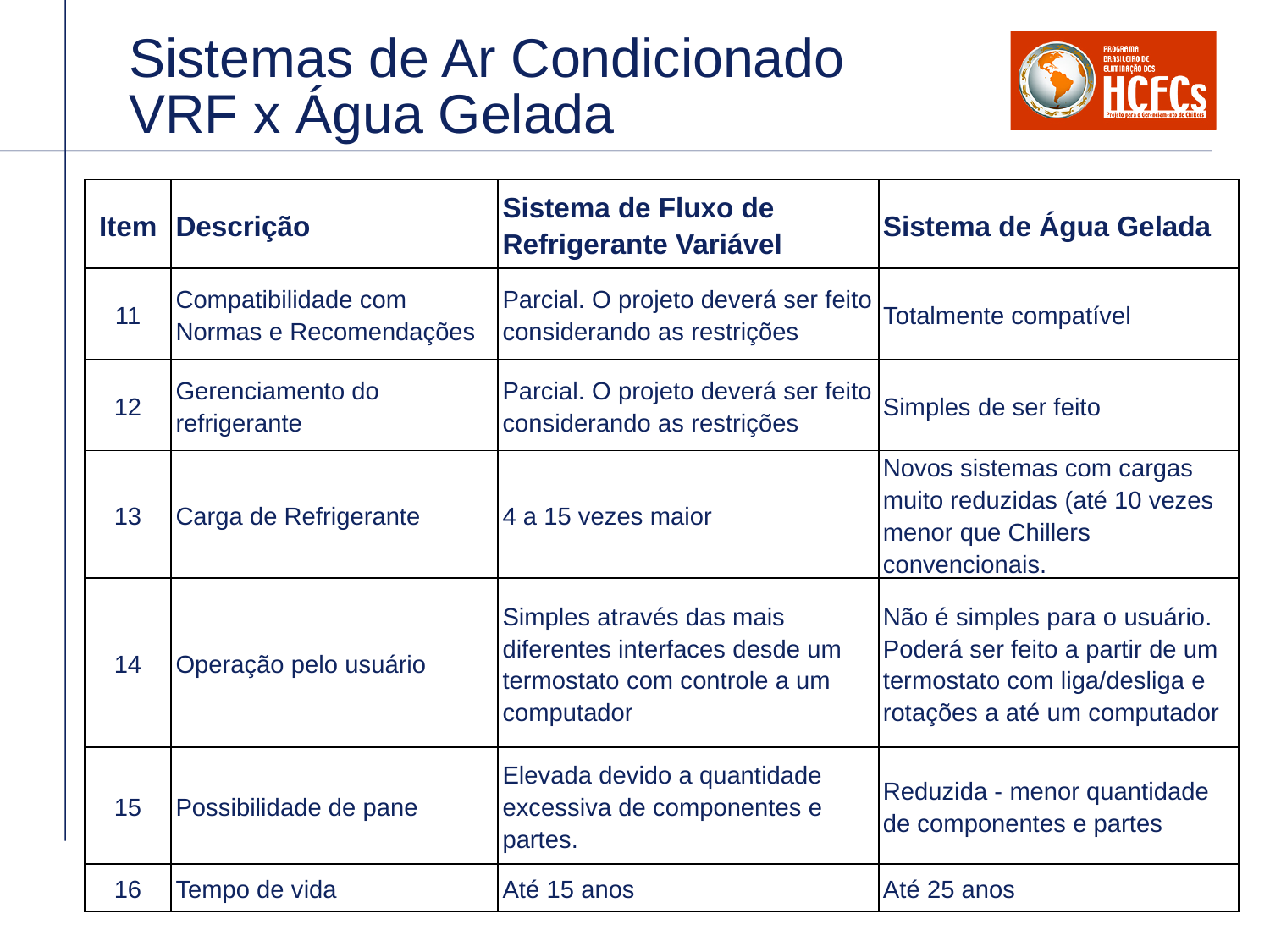

# Sistemas de Ar Condicionado VRF x Água Gelada
| Item | Descrição | Sistema de Fluxo de Refrigerante Variável | Sistema de Água Gelada |
| --- | --- | --- | --- |
| 11 | Compatibilidade com Normas e Recomendações | Parcial. O projeto deverá ser feito considerando as restrições | Totalmente compatível |
| 12 | Gerenciamento do refrigerante | Parcial. O projeto deverá ser feito considerando as restrições | Simples de ser feito |
| 13 | Carga de Refrigerante | 4 a 15 vezes maior | Novos sistemas com cargas muito reduzidas (até 10 vezes menor que Chillers convencionais. |
| 14 | Operação pelo usuário | Simples através das mais diferentes interfaces desde um termostato com controle a um computador | Não é simples para o usuário. Poderá ser feito a partir de um termostato com liga/desliga e rotações a até um computador |
| 15 | Possibilidade de pane | Elevada devido a quantidade excessiva de componentes e partes. | Reduzida - menor quantidade de componentes e partes |
| 16 | Tempo de vida | Até 15 anos | Até 25 anos |